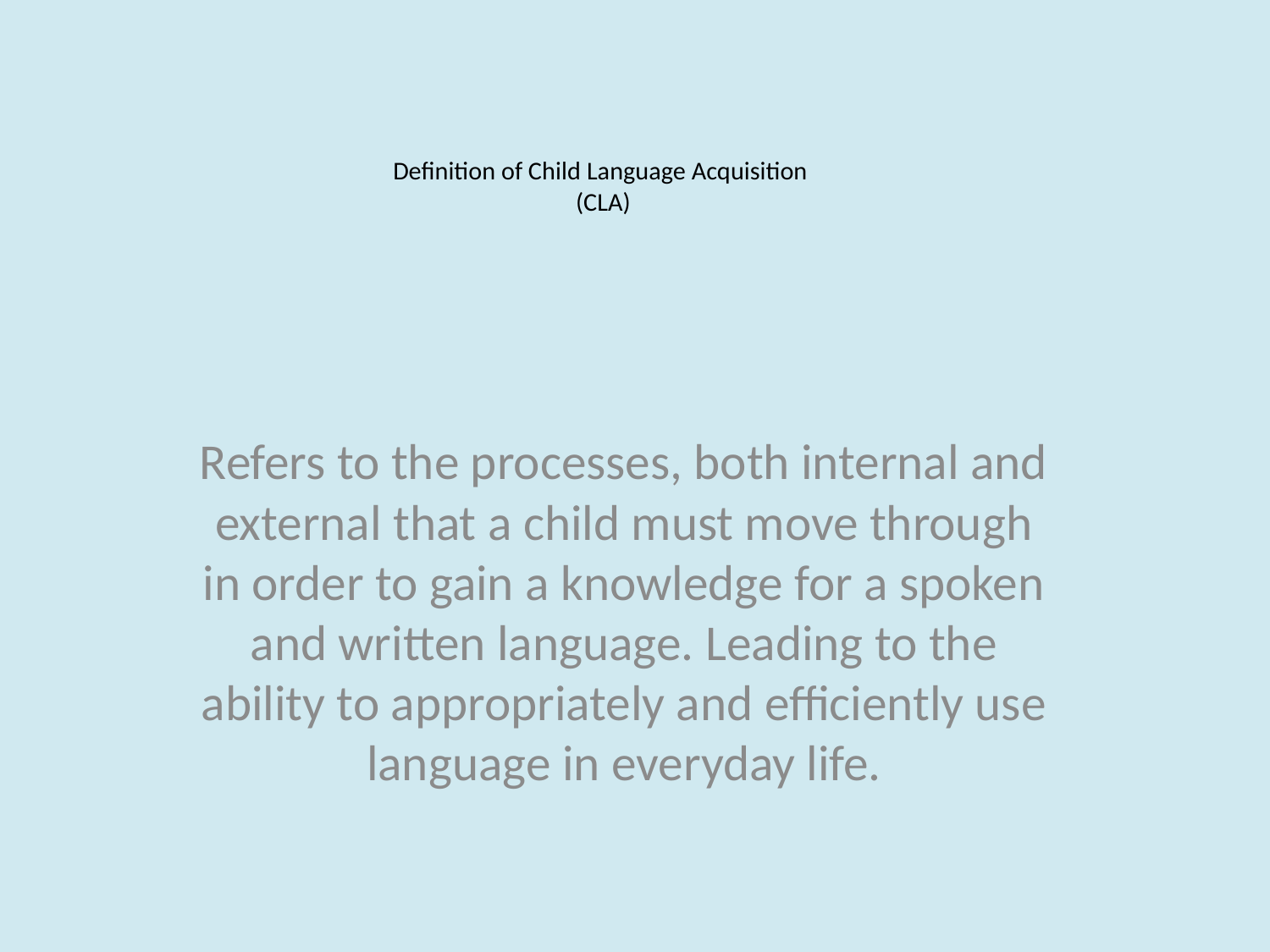

# Definition of Child Language Acquisition (CLA)
Refers to the processes, both internal and external that a child must move through in order to gain a knowledge for a spoken and written language. Leading to the ability to appropriately and efficiently use language in everyday life.